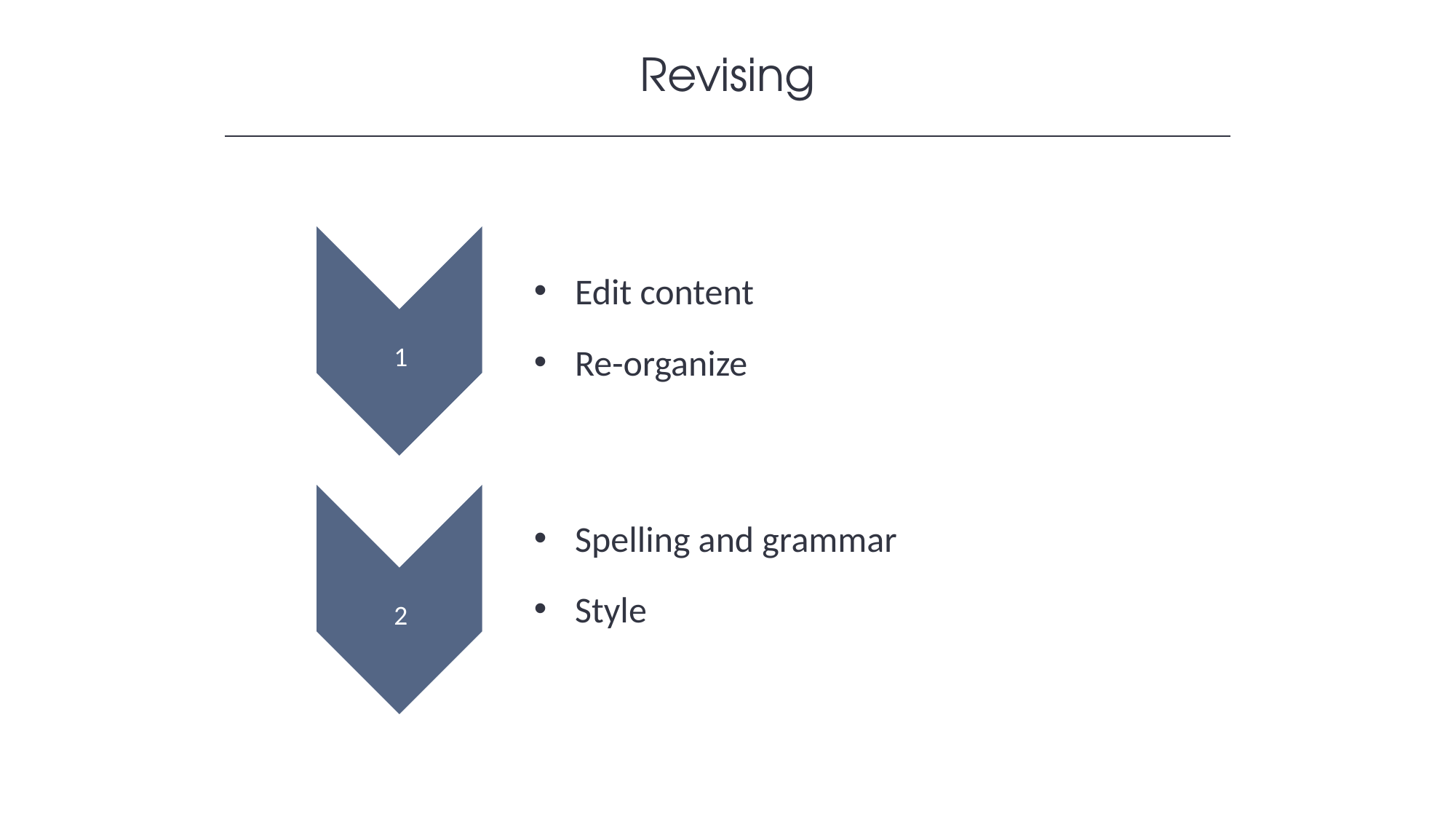

Revising
HAWKES LEARNING

Edit content
Re-organize
1
Spelling and grammar
Style

2